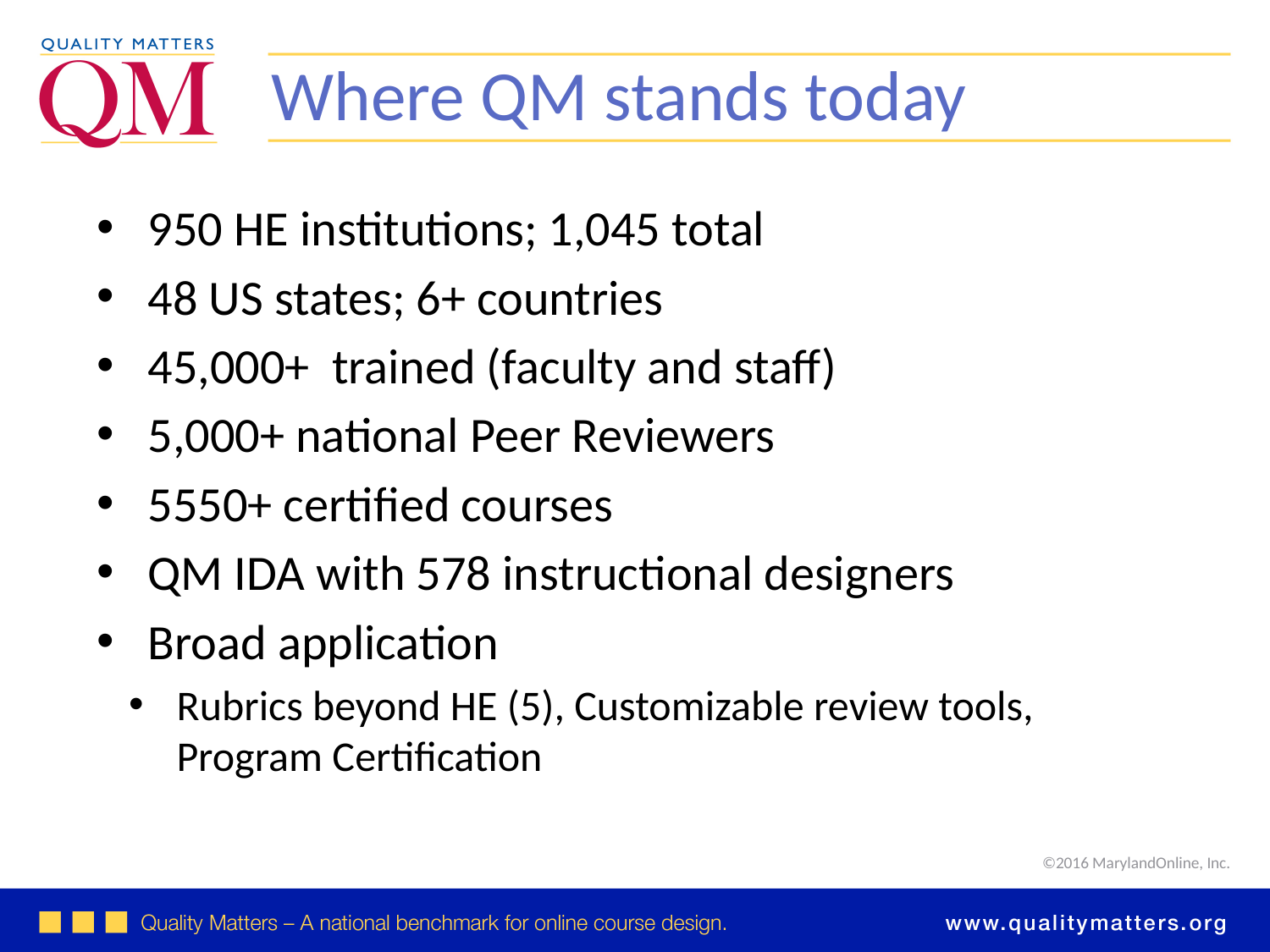

# Where QM stands today
950 HE institutions; 1,045 total
48 US states; 6+ countries
45,000+  trained (faculty and staff)
5,000+ national Peer Reviewers
5550+ certified courses
QM IDA with 578 instructional designers
Broad application
Rubrics beyond HE (5), Customizable review tools, Program Certification